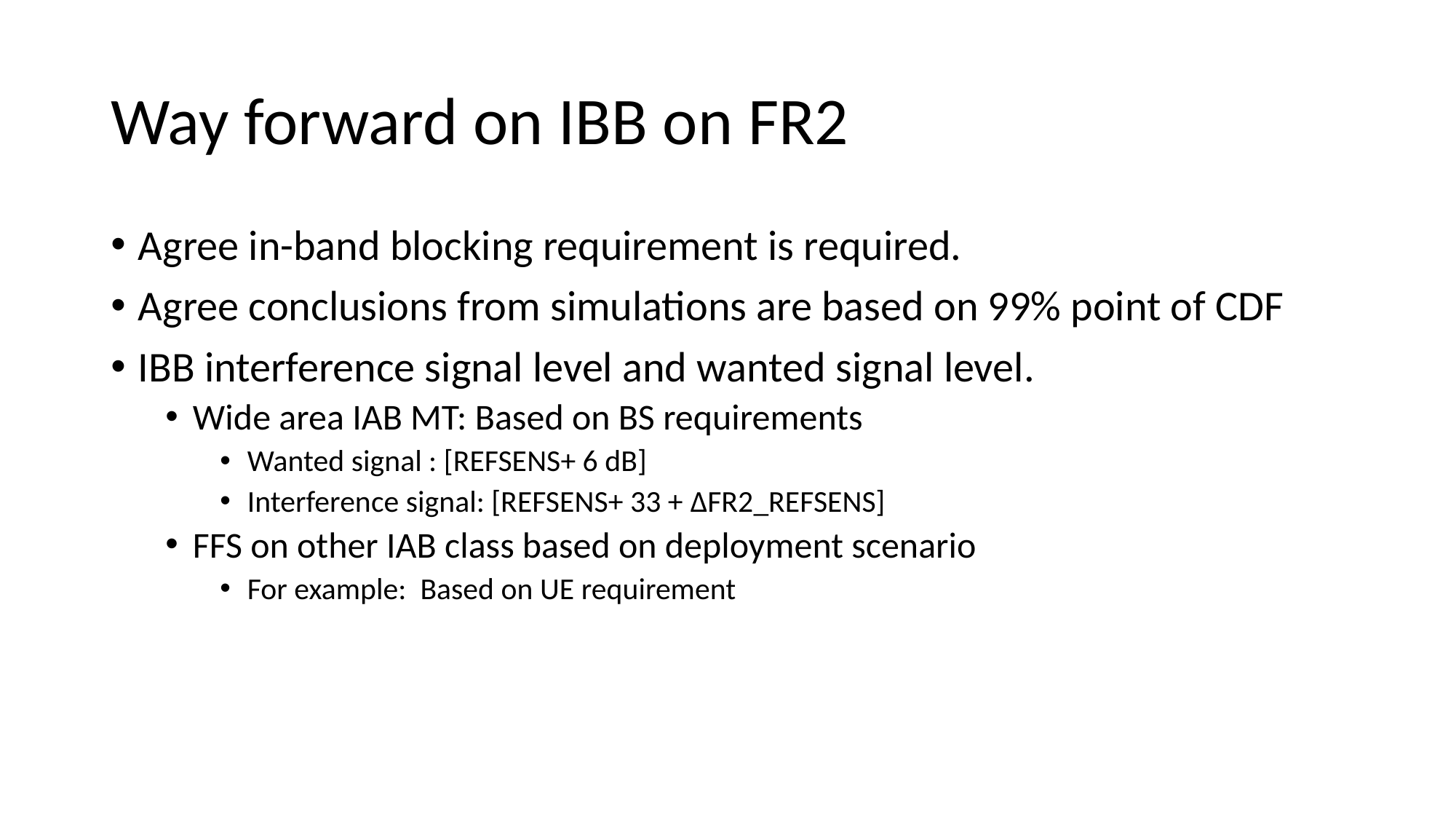

# Way forward on IBB on FR2
Agree in-band blocking requirement is required.
Agree conclusions from simulations are based on 99% point of CDF
IBB interference signal level and wanted signal level.
Wide area IAB MT: Based on BS requirements
Wanted signal : [REFSENS+ 6 dB]
Interference signal: [REFSENS+ 33 + ΔFR2_REFSENS]
FFS on other IAB class based on deployment scenario
For example:  Based on UE requirement